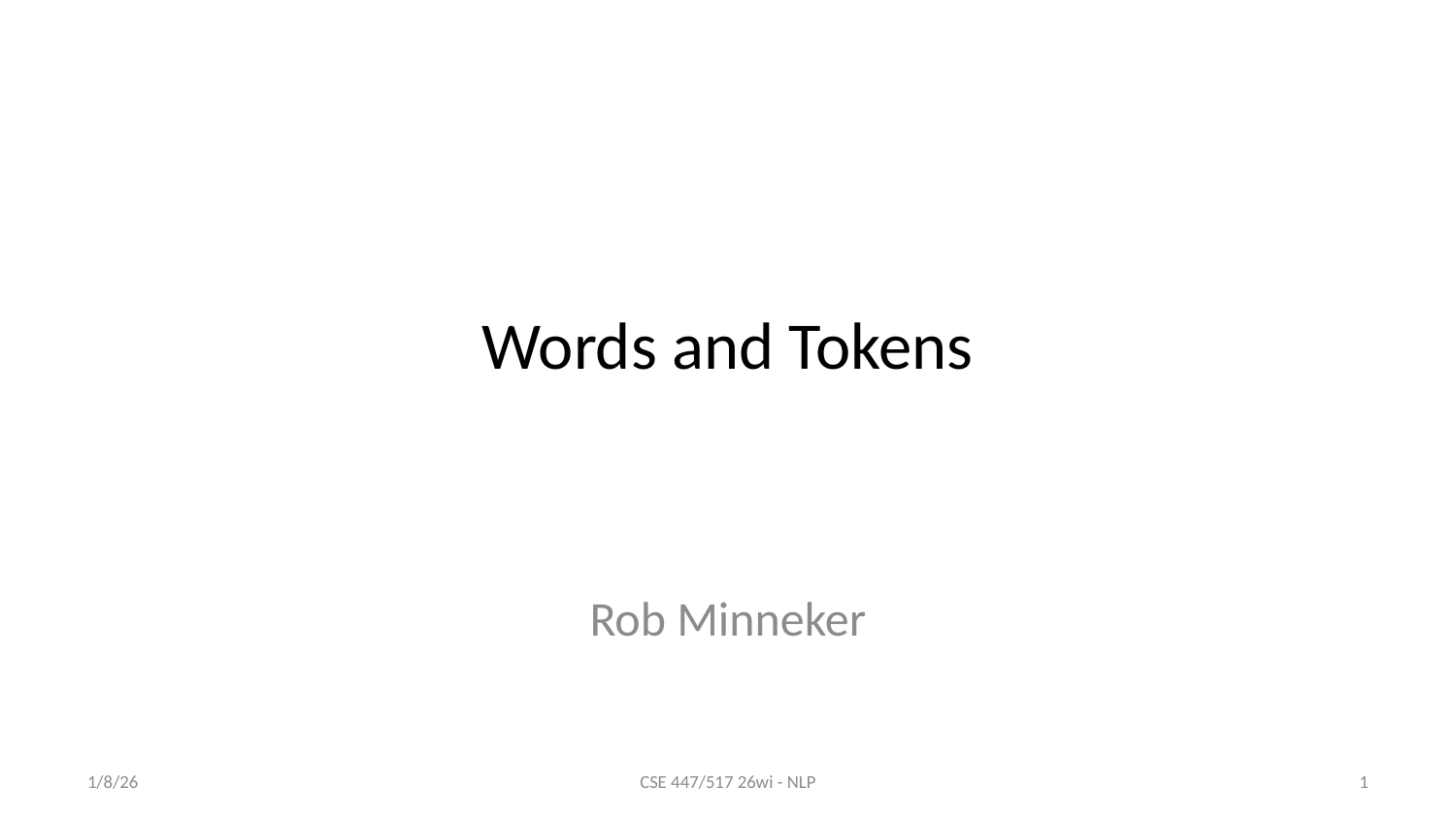

# Words and Tokens
Rob Minneker
1/8/26
CSE 447/517 26wi - NLP
1